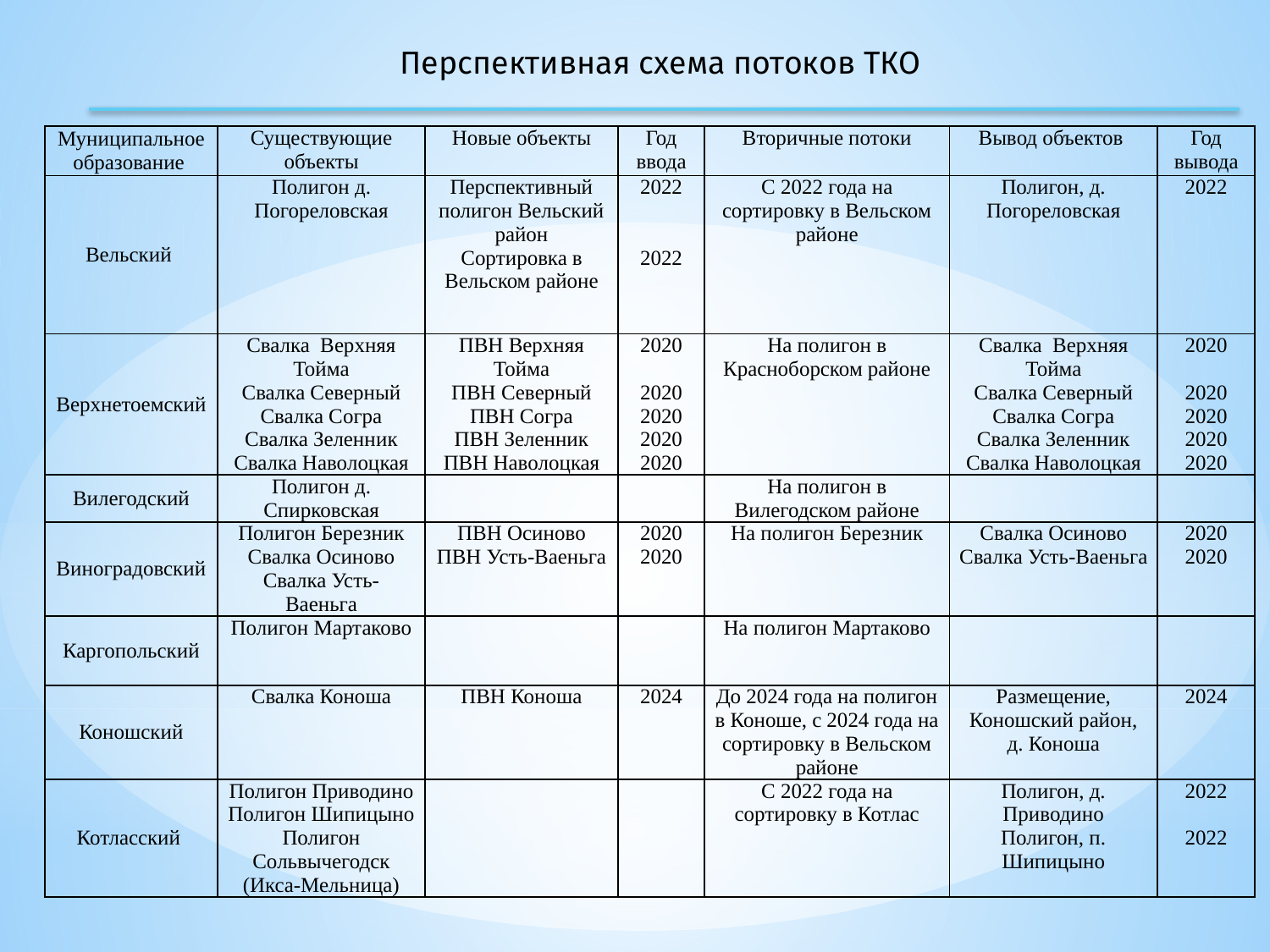

Перспективная схема потоков ТКО
| Муниципальное образование | Существующие объекты | Новые объекты | Год ввода | Вторичные потоки | Вывод объектов | Год вывода |
| --- | --- | --- | --- | --- | --- | --- |
| Вельский | Полигон д. Погореловская | Перспективный полигон Вельский район Сортировка в Вельском районе | 2022 2022 | С 2022 года на сортировку в Вельском районе | Полигон, д. Погореловская | 2022 |
| Верхнетоемский | Свалка Верхняя Тойма Свалка Северный Свалка Согра Свалка Зеленник Свалка Наволоцкая | ПВН Верхняя Тойма ПВН Северный ПВН Согра ПВН Зеленник ПВН Наволоцкая | 2020 2020 2020 2020 2020 | На полигон в Красноборском районе | Свалка Верхняя Тойма Свалка Северный Свалка Согра Свалка Зеленник Свалка Наволоцкая | 2020 2020 2020 2020 2020 |
| Вилегодский | Полигон д. Спирковская |  |  | На полигон в Вилегодском районе |  |  |
| Виноградовский | Полигон Березник Свалка Осиново Свалка Усть-Ваеньга | ПВН Осиново ПВН Усть-Ваеньга | 2020 2020 | На полигон Березник | Свалка Осиново Свалка Усть-Ваеньга | 2020 2020 |
| Каргопольский | Полигон Мартаково |  |  | На полигон Мартаково |  |  |
| Коношский | Свалка Коноша | ПВН Коноша | 2024 | До 2024 года на полигон в Коноше, с 2024 года на сортировку в Вельском районе | Размещение, Коношский район, д. Коноша | 2024 |
| Котласский | Полигон Приводино Полигон Шипицыно Полигон Сольвычегодск (Икса-Мельница) |  |  | С 2022 года на сортировку в Котлас | Полигон, д. Приводино Полигон, п. Шипицыно | 2022 2022 |